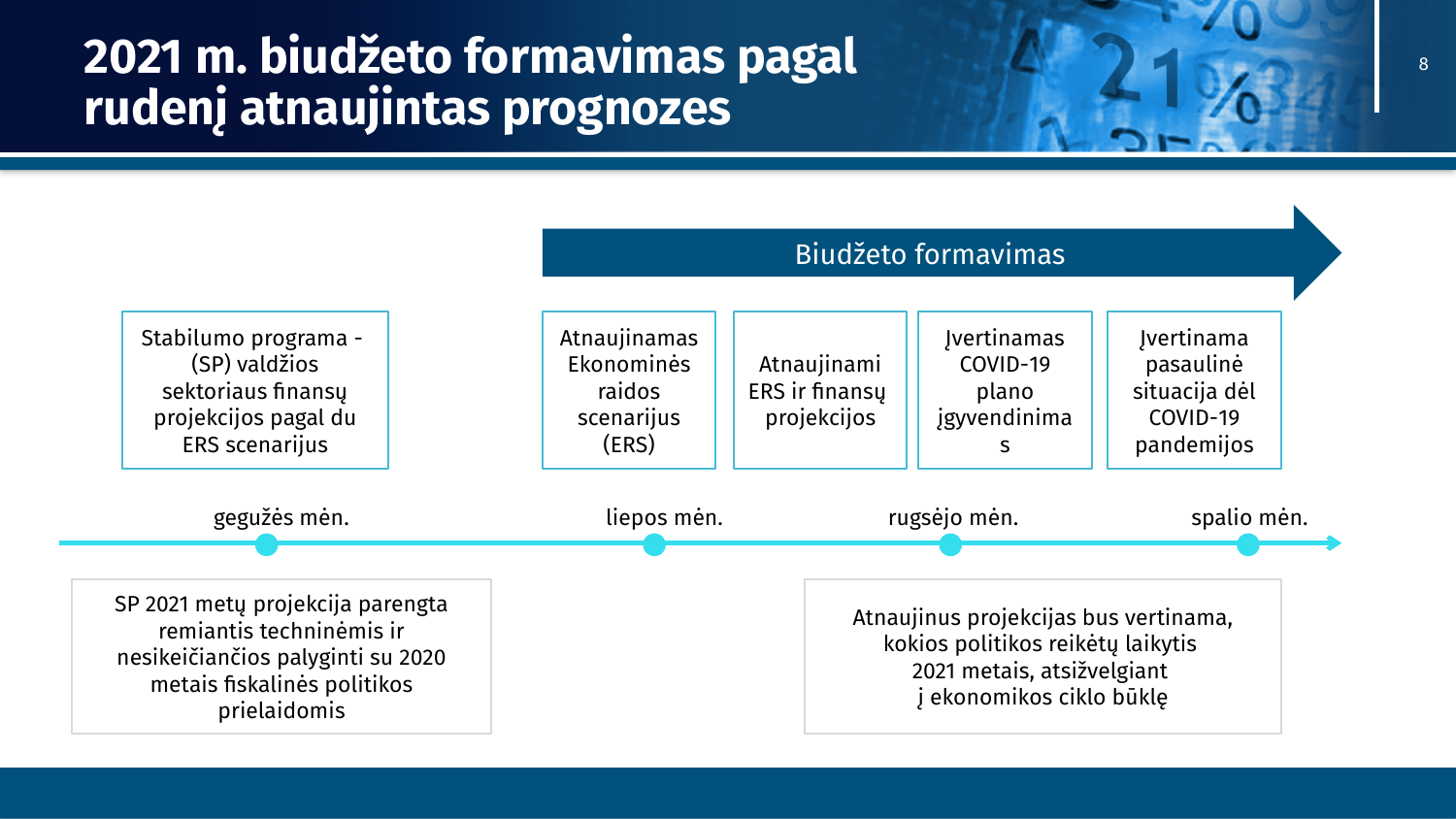

# 2021 m. biudžeto formavimas pagal rudenį atnaujintas prognozes
8
Biudžeto formavimas
Stabilumo programa -  (SP) valdžios sektoriaus finansų projekcijos pagal du ERS scenarijus
Atnaujinamas Ekonominės raidos scenarijus (ERS)
Atnaujinami ERS ir finansų  projekcijos
Įvertinamas COVID-19 plano įgyvendinimas
Įvertinama pasaulinė situacija dėl COVID-19 pandemijos
gegužės mėn.
liepos mėn.
rugsėjo mėn.
spalio mėn.
Atnaujinus projekcijas bus vertinama, kokios politikos reikėtų laikytis
2021 metais, atsižvelgiant
į ekonomikos ciklo būklę
SP 2021 metų projekcija parengta remiantis techninėmis ir nesikeičiančios palyginti su 2020 metais fiskalinės politikos prielaidomis